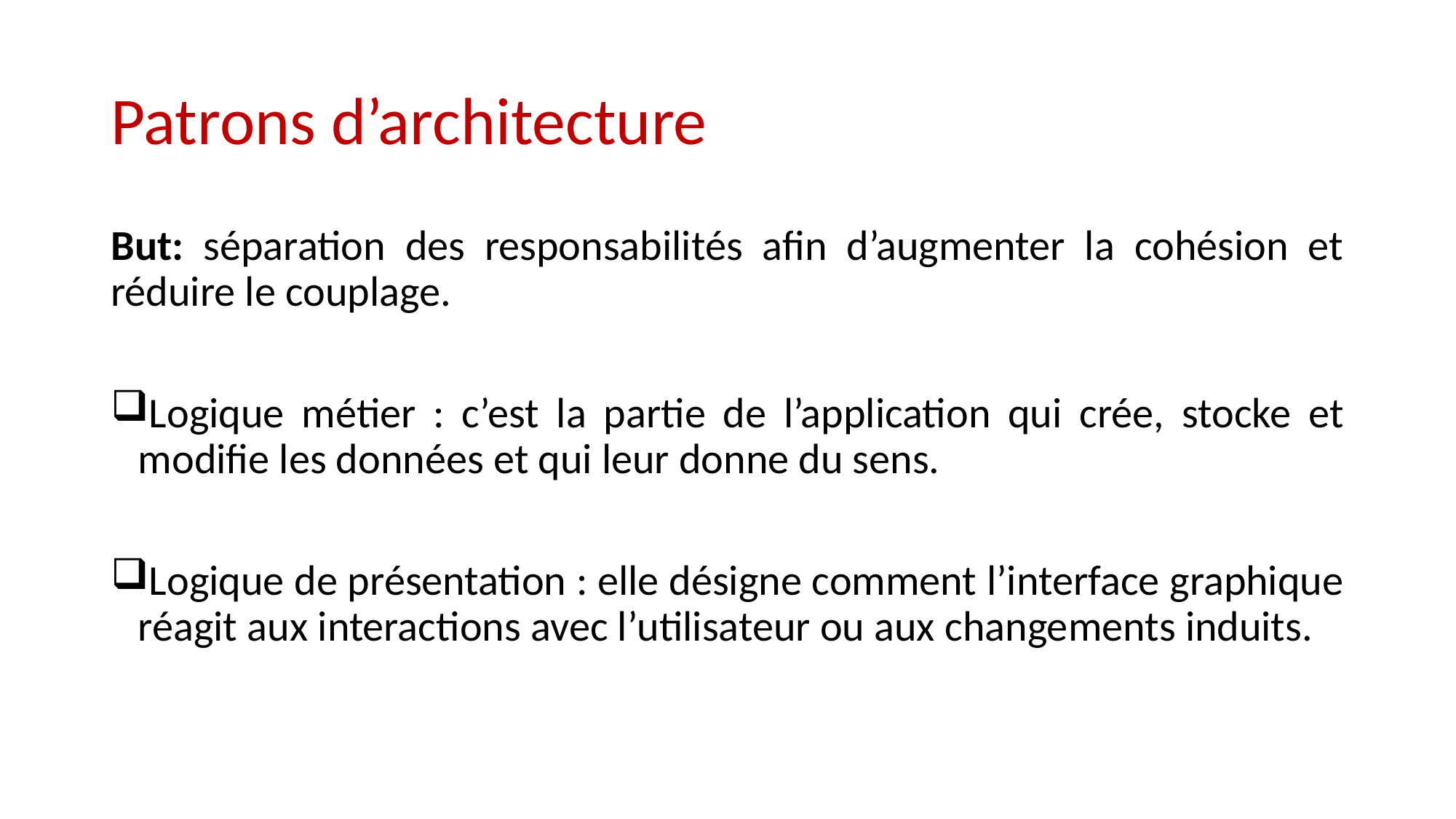

# Patrons d’architecture
But: séparation des responsabilités afin d’augmenter la cohésion et réduire le couplage.

Logique métier : c’est la partie de l’application qui crée, stocke et modifie les données et qui leur donne du sens.

Logique de présentation : elle désigne comment l’interface graphique réagit aux interactions avec l’utilisateur ou aux changements induits.